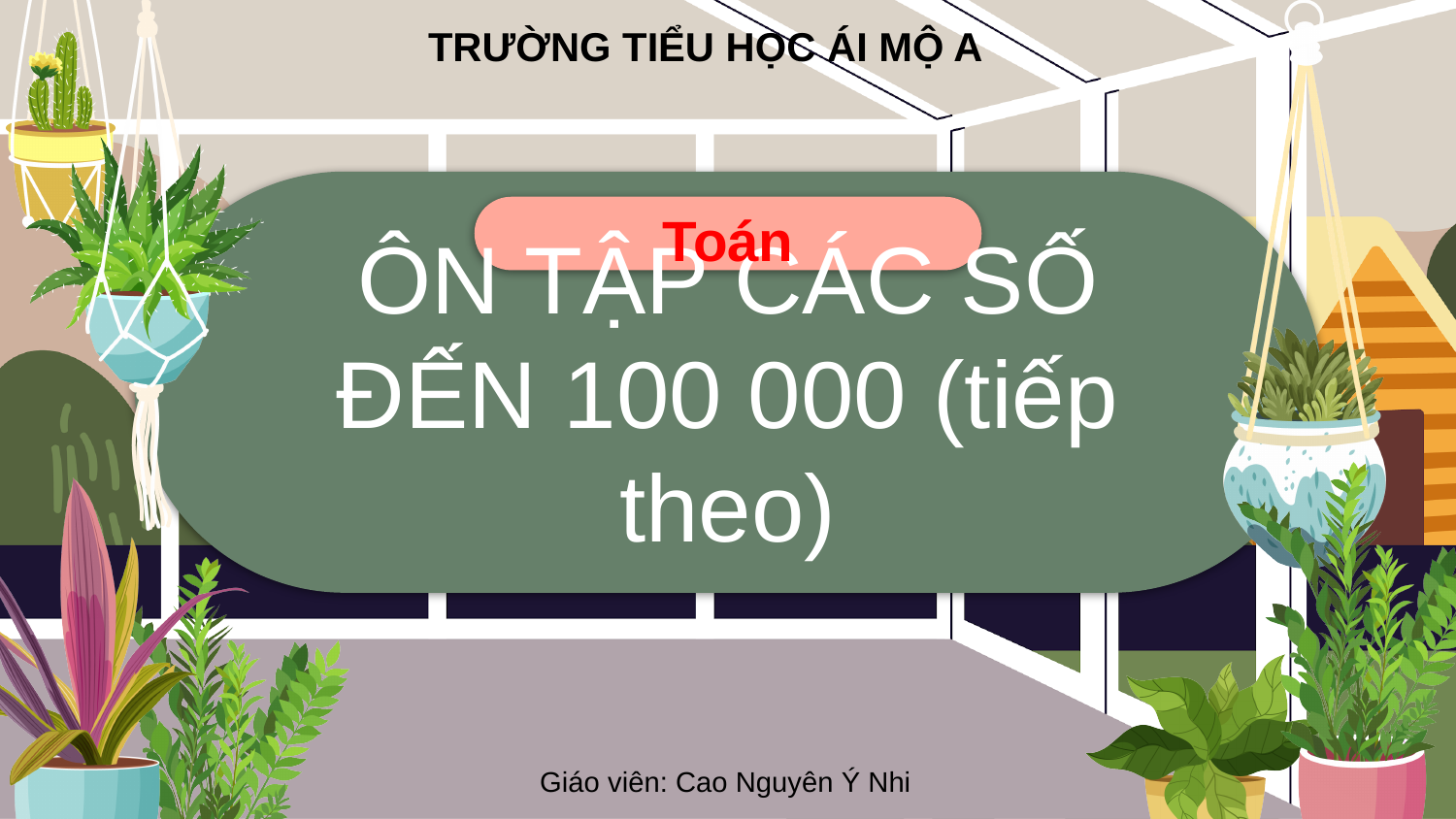

TRƯỜNG TIỂU HỌC ÁI MỘ A

Toán
# ÔN TẬP CÁC SỐ ĐẾN 100 000 (tiếp theo)
Giáo viên: Cao Nguyên Ý Nhi